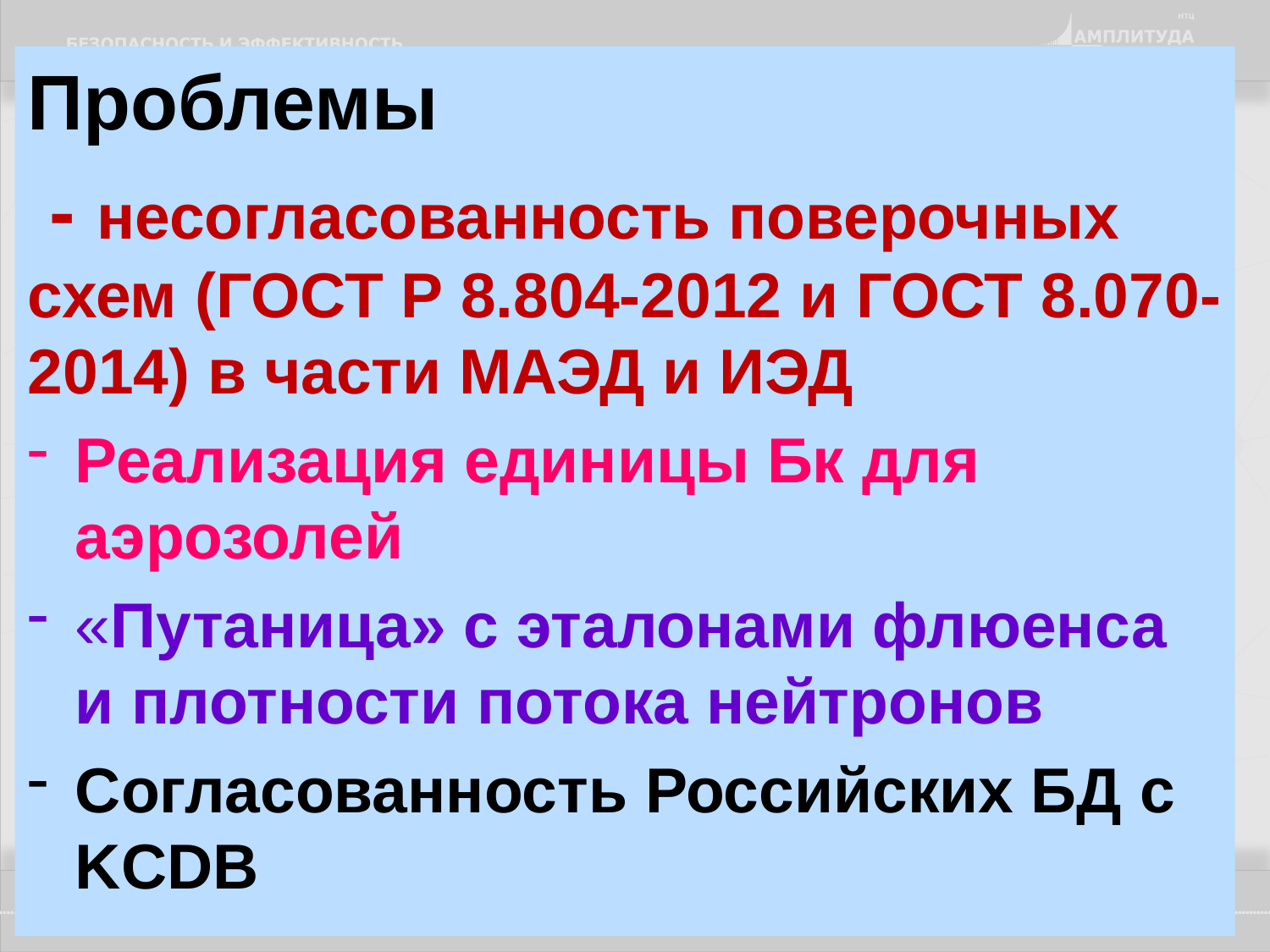

Проблемы
 - несогласованность поверочных схем (ГОСТ Р 8.804-2012 и ГОСТ 8.070-2014) в части МАЭД и ИЭД
Реализация единицы Бк для аэрозолей
«Путаница» с эталонами флюенса и плотности потока нейтронов
Согласованность Российских БД с KCDB